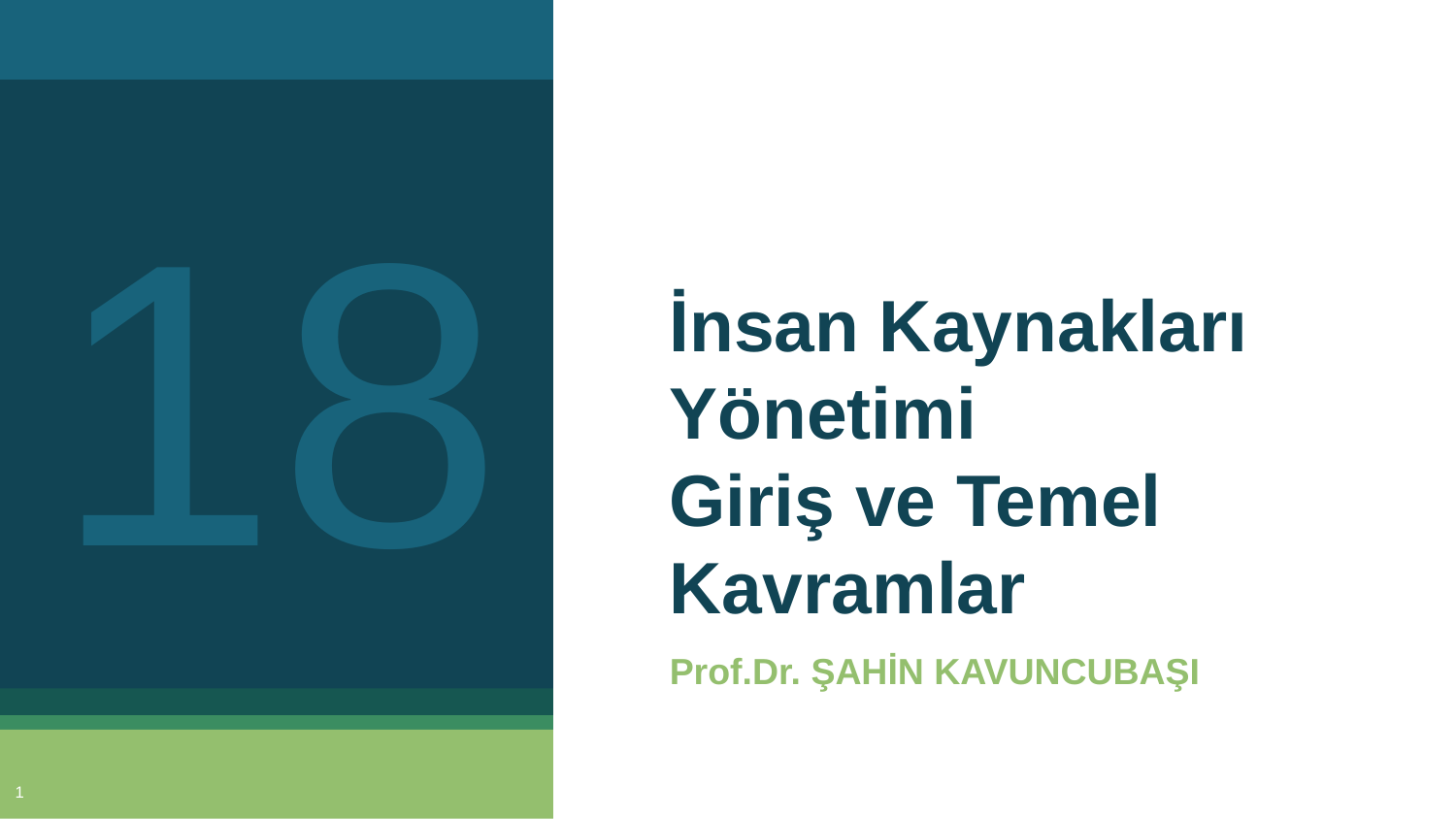

18
# İnsan Kaynakları Yönetimi Giriş ve Temel Kavramlar
Prof.Dr. ŞAHİN KAVUNCUBAŞI
1